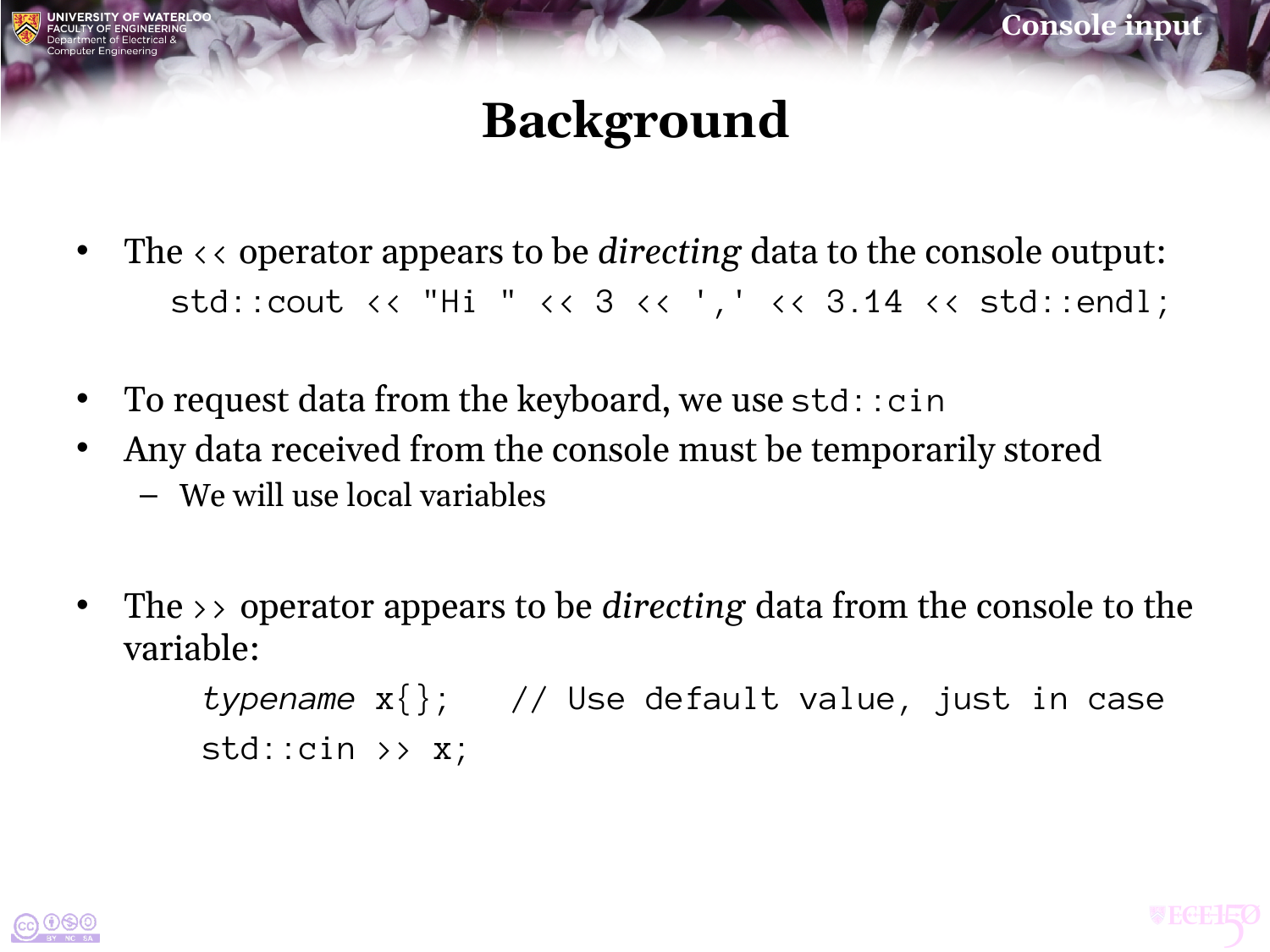

# Background
The << operator appears to be directing data to the console output:
     std::cout << "Hi " << 3 << ',' << 3.14 << std::endl;

To request data from the keyboard, we use std::cin
Any data received from the console must be temporarily stored
We will use local variables

The >> operator appears to be directing data from the console to the variable:
     	typename x{};   // Use default value, just in case
	std::cin >> x;